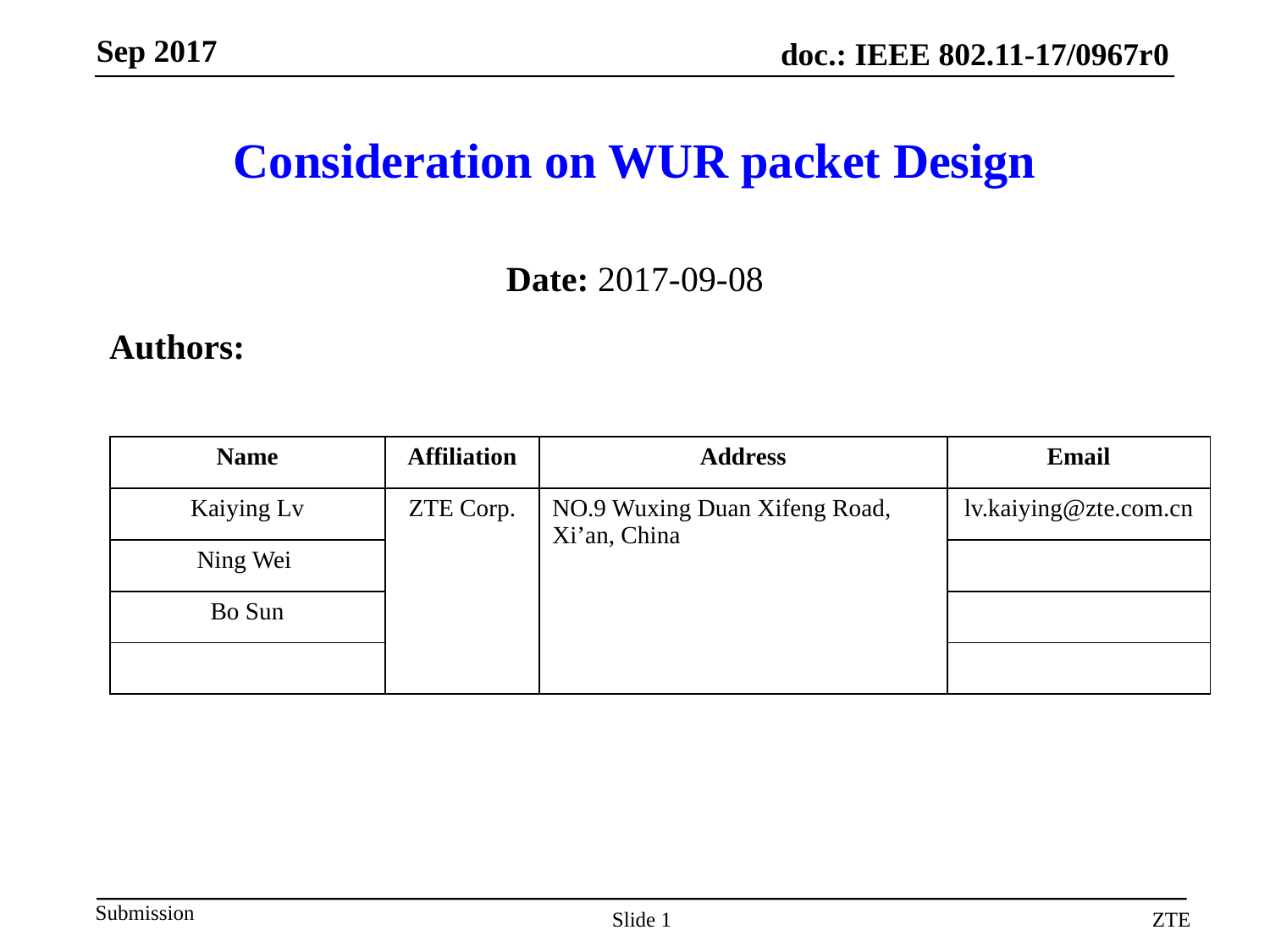

# Consideration on WUR packet Design
Date: 2017-09-08
Authors:
| Name | Affiliation | Address | Email |
| --- | --- | --- | --- |
| Kaiying Lv | ZTE Corp. | NO.9 Wuxing Duan Xifeng Road, Xi’an, China | lv.kaiying@zte.com.cn |
| Ning Wei |  |  |  |
| Bo Sun |  |  |  |
|  |  |  |  |
Slide 1